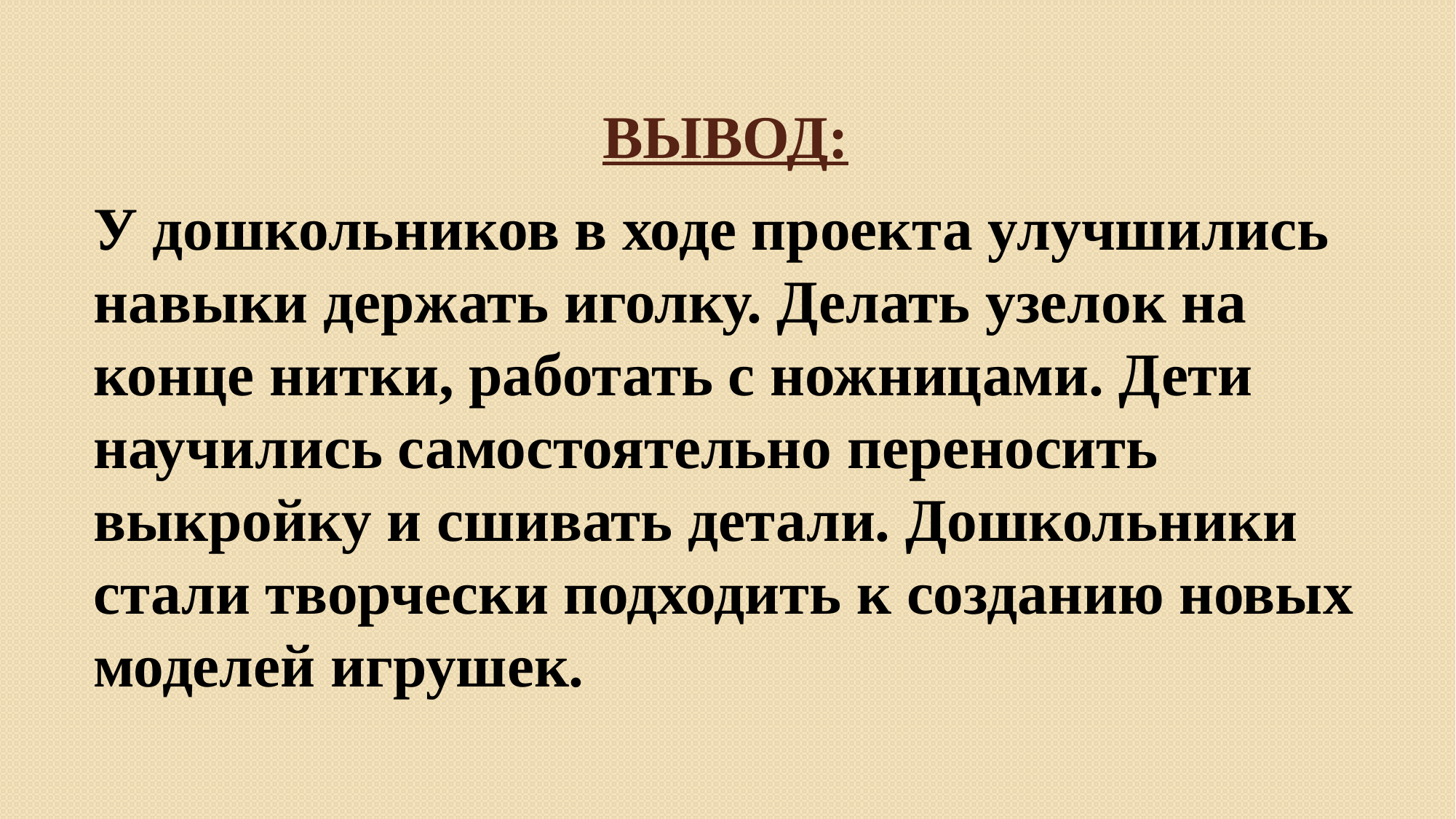

# ВЫВОД:
У дошкольников в ходе проекта улучшились навыки держать иголку. Делать узелок на конце нитки, работать с ножницами. Дети научились самостоятельно переносить выкройку и сшивать детали. Дошкольники стали творчески подходить к созданию новых моделей игрушек.